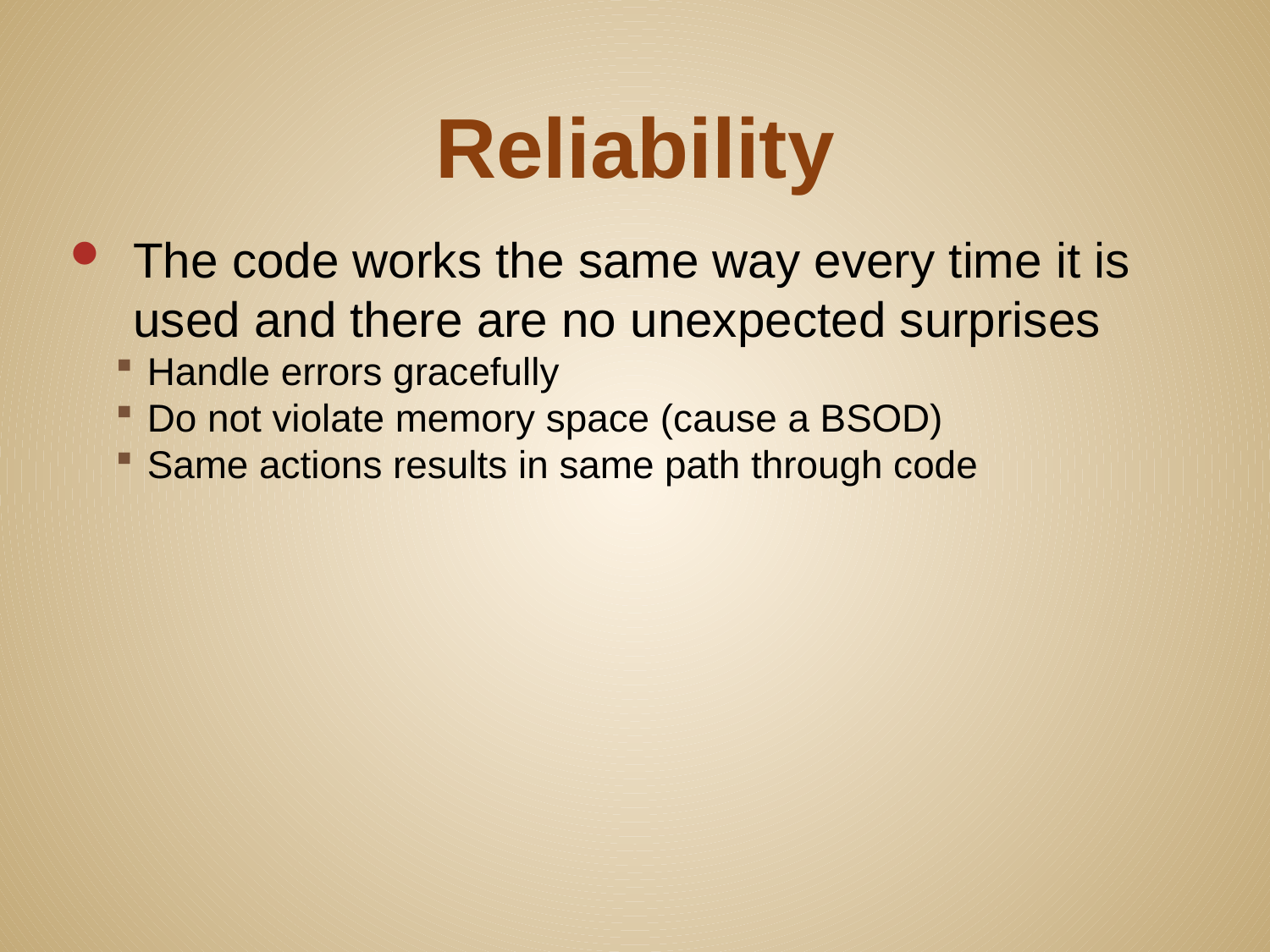

# Reliability
The code works the same way every time it is used and there are no unexpected surprises
Handle errors gracefully
Do not violate memory space (cause a BSOD)
Same actions results in same path through code